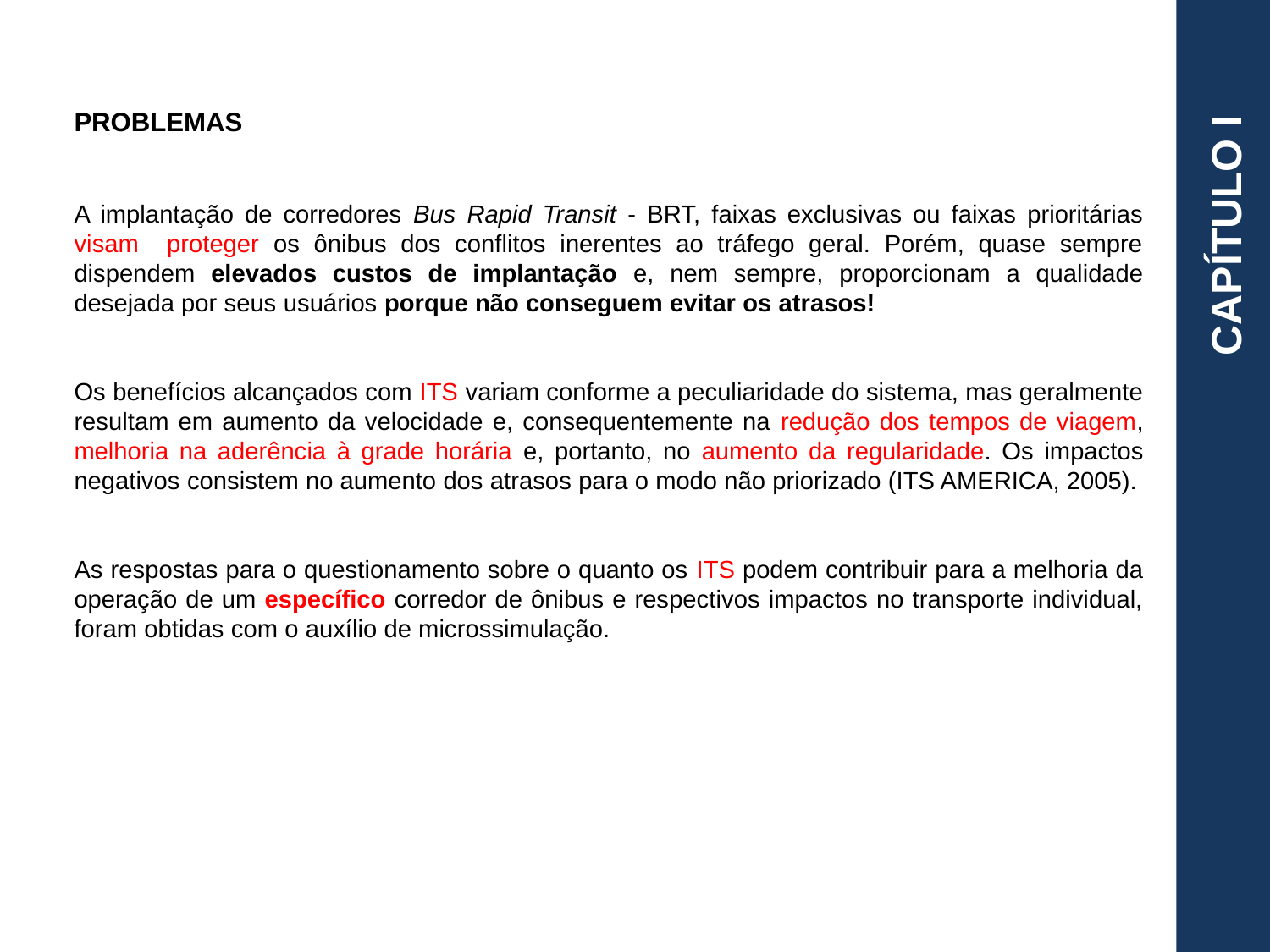

PROBLEMAS

A implantação de corredores Bus Rapid Transit - BRT, faixas exclusivas ou faixas prioritárias visam  proteger os ônibus dos conflitos inerentes ao tráfego geral. Porém, quase sempre dispendem elevados custos de implantação e, nem sempre, proporcionam a qualidade desejada por seus usuários porque não conseguem evitar os atrasos!

Os benefícios alcançados com ITS variam conforme a peculiaridade do sistema, mas geralmente resultam em aumento da velocidade e, consequentemente na redução dos tempos de viagem, melhoria na aderência à grade horária e, portanto, no aumento da regularidade. Os impactos negativos consistem no aumento dos atrasos para o modo não priorizado (ITS AMERICA, 2005).

As respostas para o questionamento sobre o quanto os ITS podem contribuir para a melhoria da operação de um específico corredor de ônibus e respectivos impactos no transporte individual, foram obtidas com o auxílio de microssimulação.
CAPÍTULO I